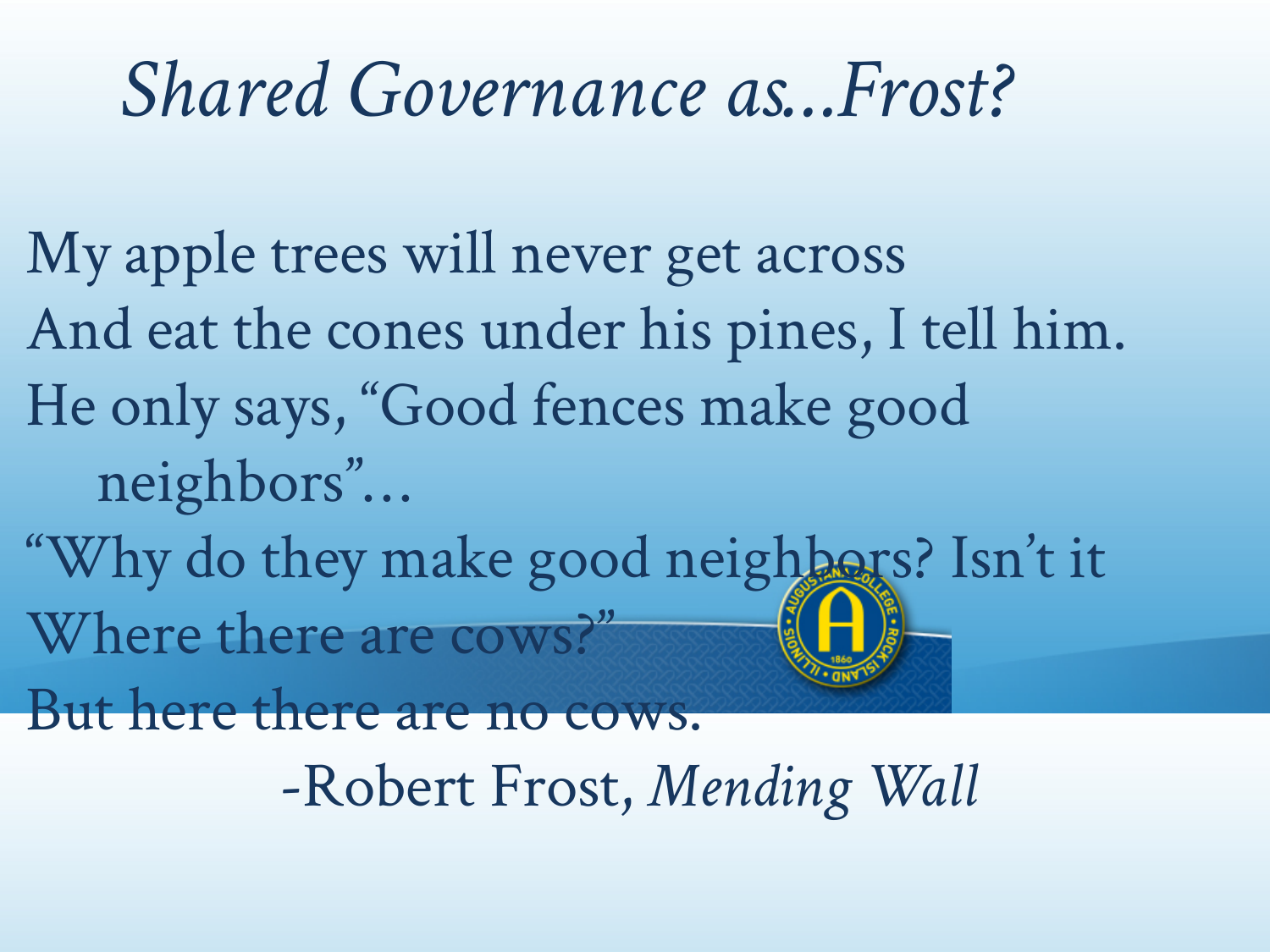

Shared Governance as…Frost?

My apple trees will never get across
And eat the cones under his pines, I tell him.
He only says, “Good fences make good
     neighbors”…
“Why do they make good neighbors? Isn’t it
Where there are cows?”
But here there are no cows.
		-Robert Frost, Mending Wall